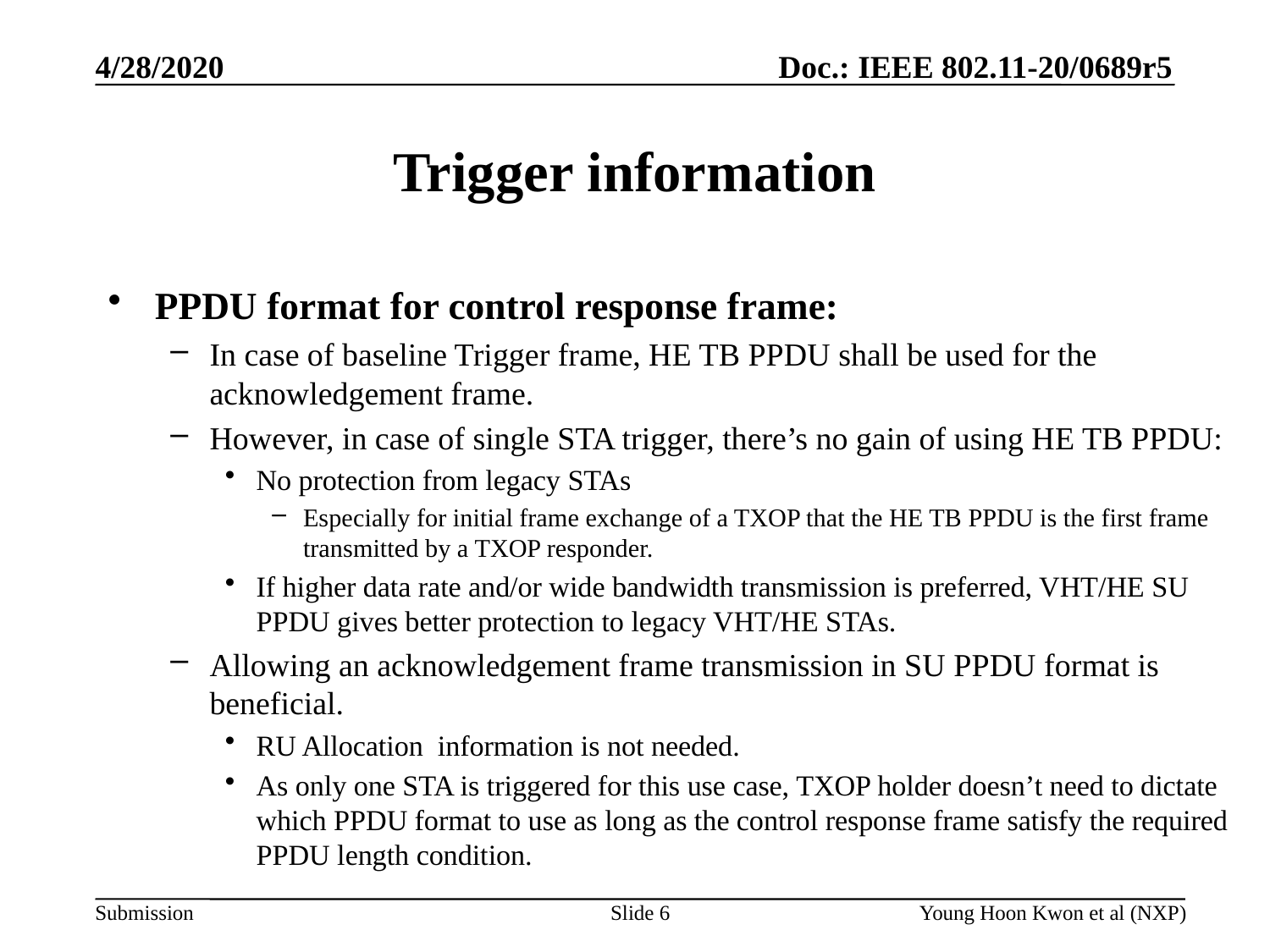

# Trigger information
PPDU format for control response frame:
In case of baseline Trigger frame, HE TB PPDU shall be used for the acknowledgement frame.
However, in case of single STA trigger, there’s no gain of using HE TB PPDU:
No protection from legacy STAs
Especially for initial frame exchange of a TXOP that the HE TB PPDU is the first frame transmitted by a TXOP responder.
If higher data rate and/or wide bandwidth transmission is preferred, VHT/HE SU PPDU gives better protection to legacy VHT/HE STAs.
Allowing an acknowledgement frame transmission in SU PPDU format is beneficial.
RU Allocation  information is not needed.
As only one STA is triggered for this use case, TXOP holder doesn’t need to dictate which PPDU format to use as long as the control response frame satisfy the required PPDU length condition.
Slide 6
Young Hoon Kwon et al (NXP)